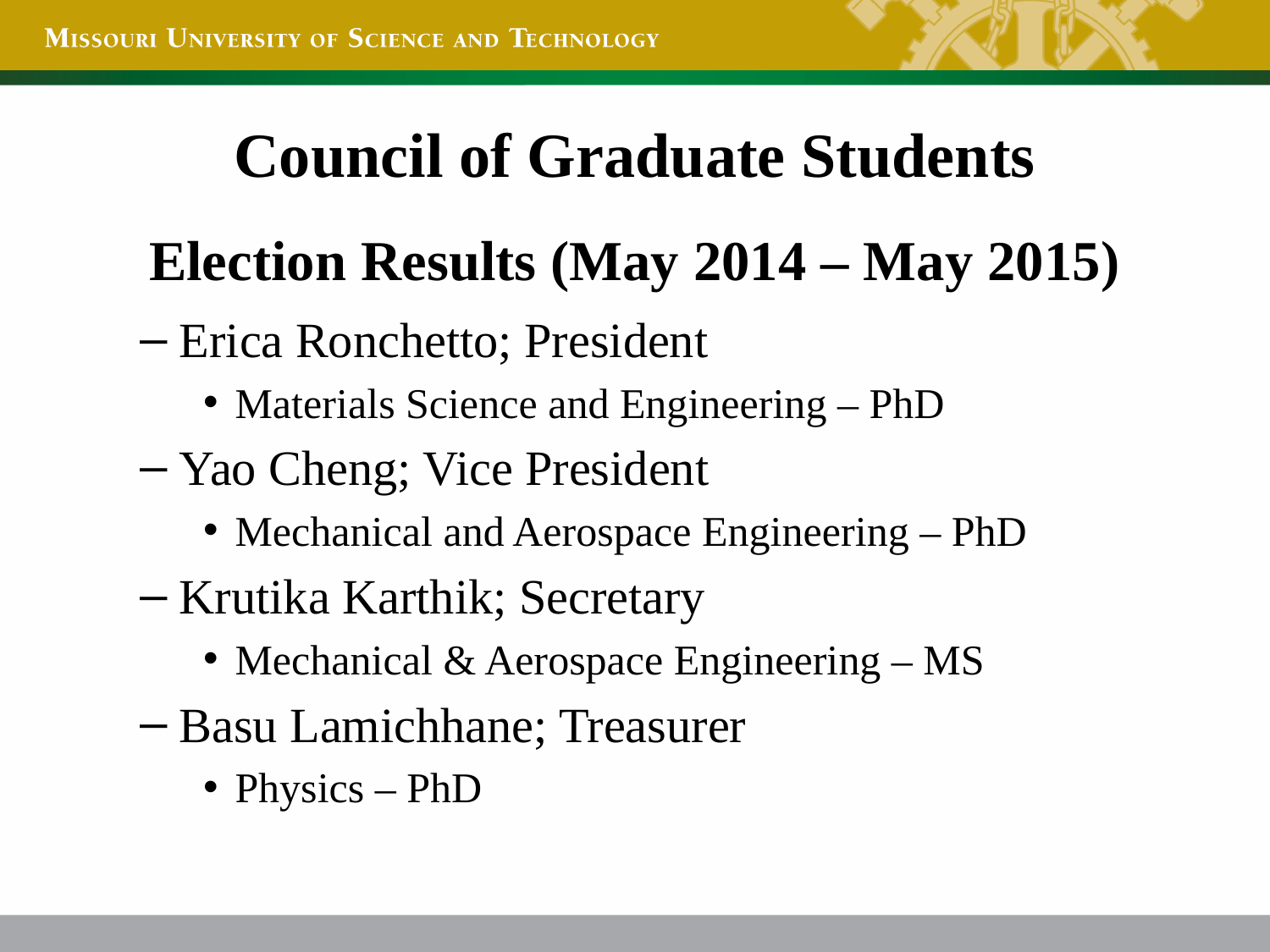

# Council of Graduate Students
Election Results (May 2014 – May 2015)
Erica Ronchetto; President
Materials Science and Engineering – PhD
Yao Cheng; Vice President
Mechanical and Aerospace Engineering – PhD
Krutika Karthik; Secretary
Mechanical & Aerospace Engineering – MS
Basu Lamichhane; Treasurer
Physics – PhD